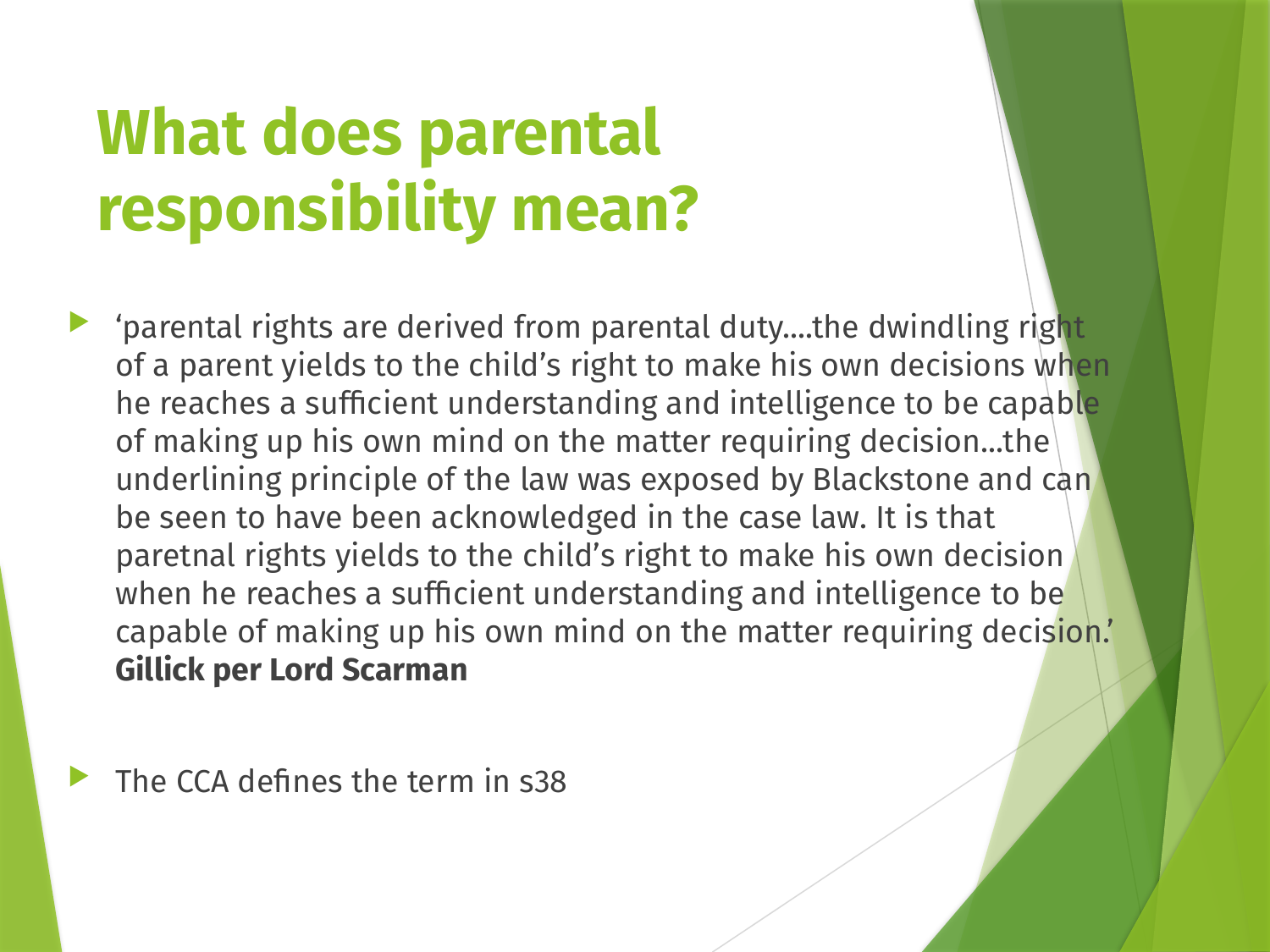

# What does parental responsibility mean?
‘parental rights are derived from parental duty....the dwindling right of a parent yields to the child’s right to make his own decisions when he reaches a sufficient understanding and intelligence to be capable of making up his own mind on the matter requiring decision...the underlining principle of the law was exposed by Blackstone and can be seen to have been acknowledged in the case law. It is that paretnal rights yields to the child’s right to make his own decision when he reaches a sufficient understanding and intelligence to be capable of making up his own mind on the matter requiring decision.’ Gillick per Lord Scarman

The CCA defines the term in s38